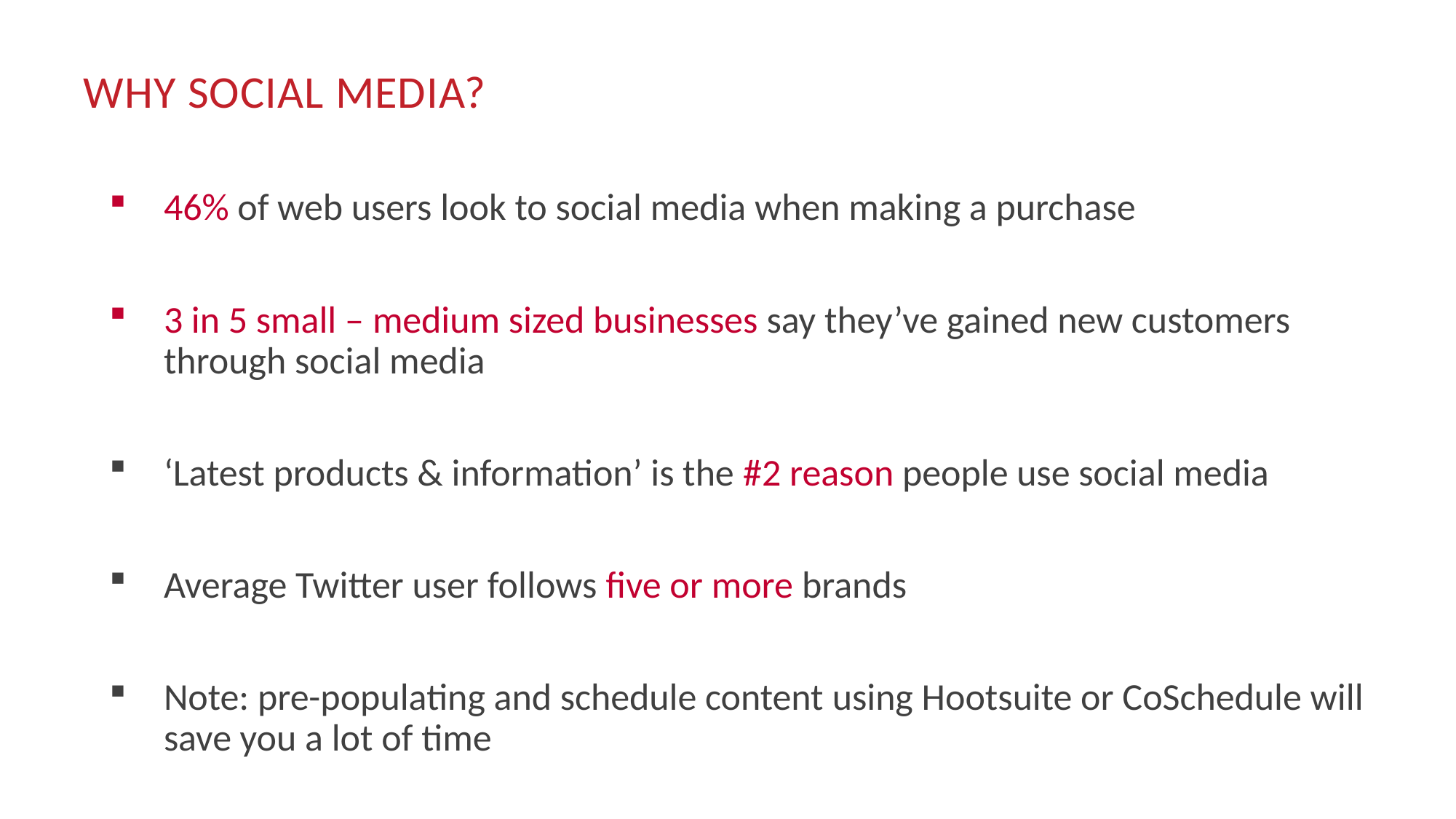

# WHY SOCIAL MEDIA?
46% of web users look to social media when making a purchase

3 in 5 small – medium sized businesses say they’ve gained new customers through social media

‘Latest products & information’ is the #2 reason people use social media

Average Twitter user follows five or more brands

Note: pre-populating and schedule content using Hootsuite or CoSchedule will save you a lot of time